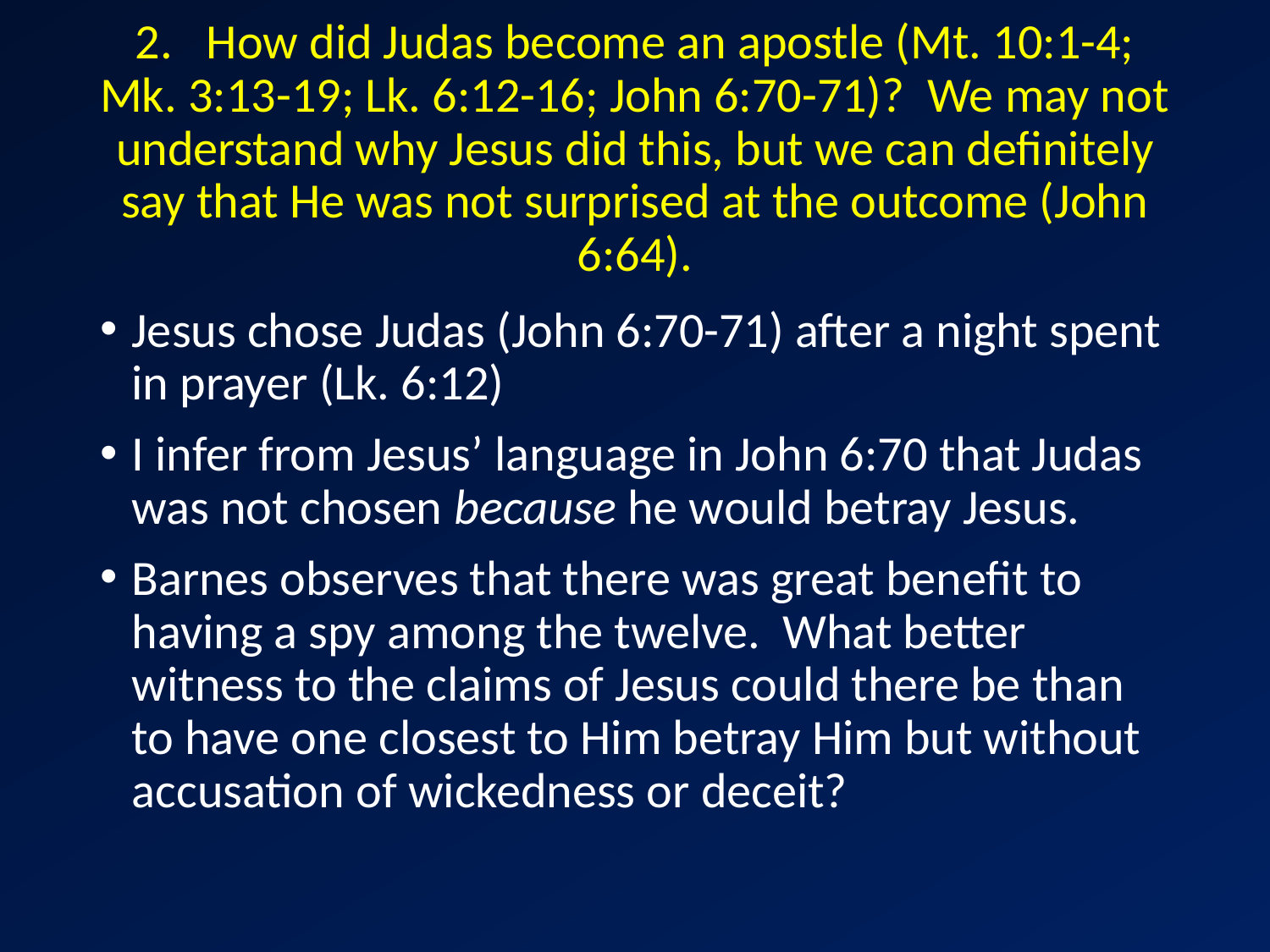

# 2.   How did Judas become an apostle (Mt. 10:1-4; Mk. 3:13-19; Lk. 6:12-16; John 6:70-71)?  We may not understand why Jesus did this, but we can definitely say that He was not surprised at the outcome (John 6:64).
Jesus chose Judas (John 6:70-71) after a night spent in prayer (Lk. 6:12)
I infer from Jesus’ language in John 6:70 that Judas was not chosen because he would betray Jesus.
Barnes observes that there was great benefit to having a spy among the twelve.  What better witness to the claims of Jesus could there be than to have one closest to Him betray Him but without accusation of wickedness or deceit?